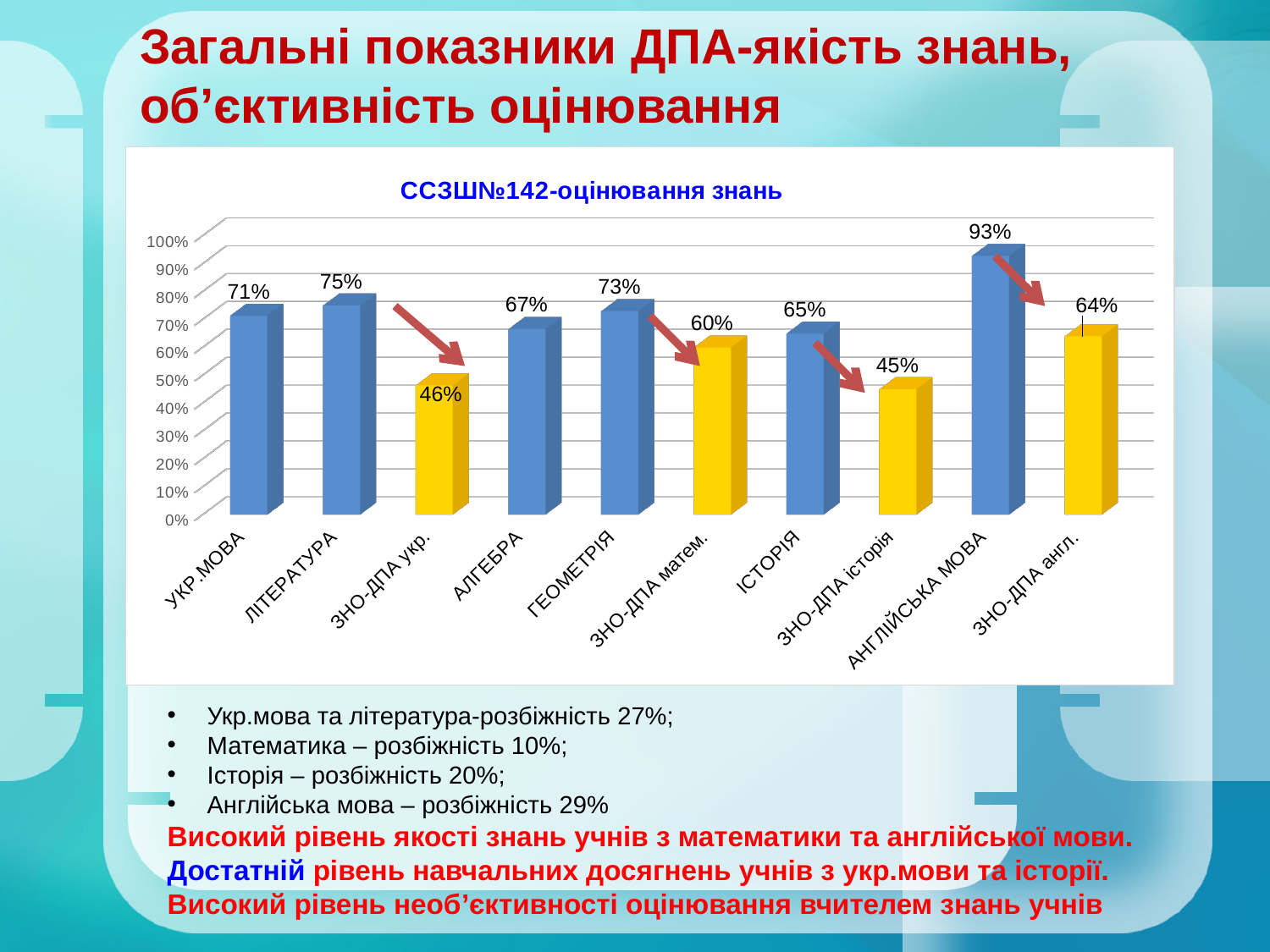

# Загальні показники ДПА-якість знань, об’єктивність оцінювання

[unsupported chart]

Укр.мова та література-розбіжність 27%;
Математика – розбіжність 10%;
Історія – розбіжність 20%;
Англійська мова – розбіжність 29%
Високий рівень якості знань учнів з математики та англійської мови.
Достатній рівень навчальних досягнень учнів з укр.мови та історії.
Високий рівень необ’єктивності оцінювання вчителем знань учнів